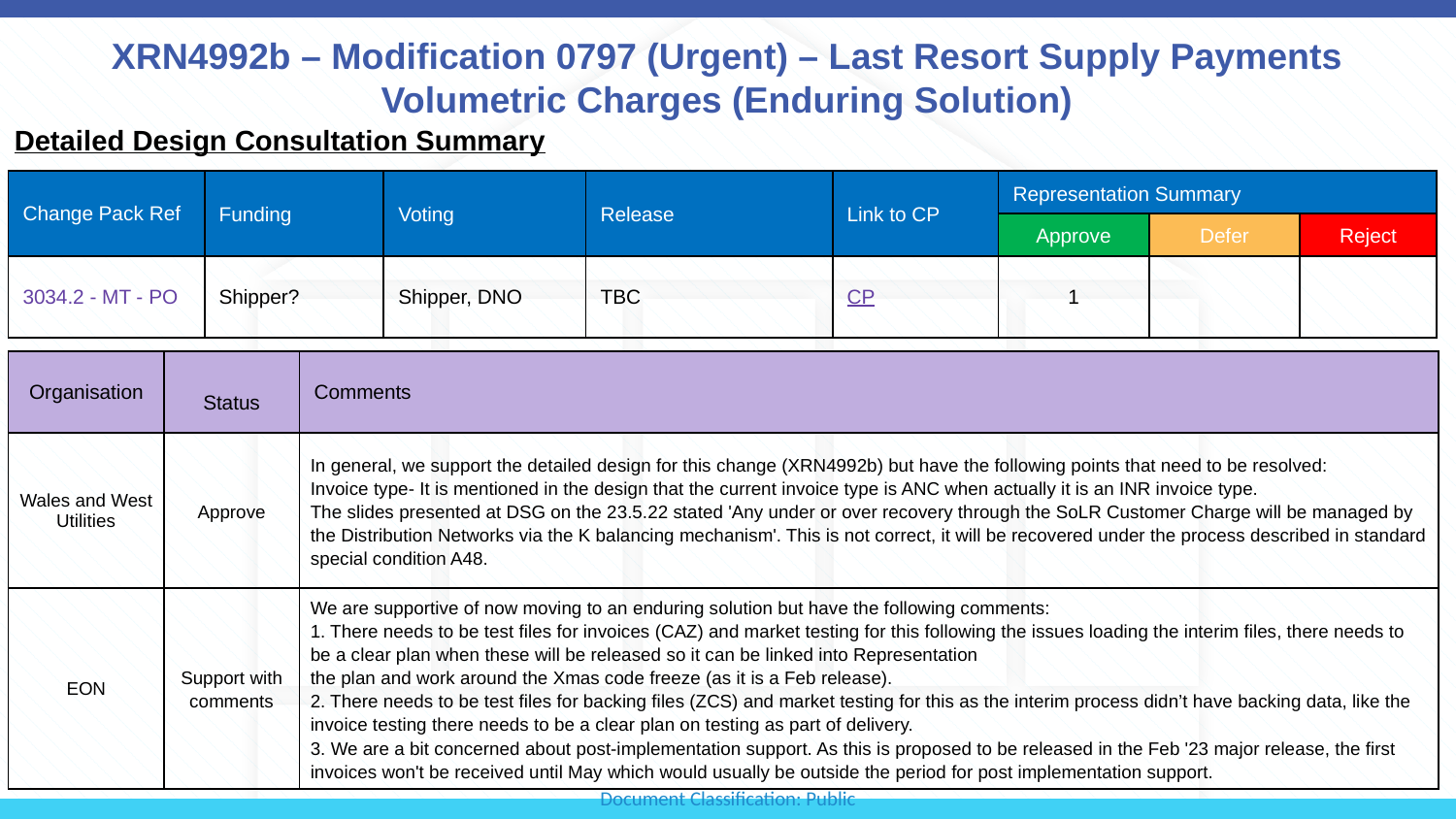

# XRN4992b – Modification 0797 (Urgent) – Last Resort Supply Payments Volumetric Charges (Enduring Solution)
Detailed Design Consultation Summary
| Change Pack Ref | Funding | Voting | Release | Link to CP | Representation Summary |  |  |
| --- | --- | --- | --- | --- | --- | --- | --- |
|  |  |  |  |  | Approve | Defer | Reject |
| 3034.2 - MT - PO | Shipper? | Shipper, DNO | TBC | CP | 1 |  |  |
| Organisation | Status | Comments |
| --- | --- | --- |
| Wales and West Utilities | Approve | In general, we support the detailed design for this change (XRN4992b) but have the following points that need to be resolved: Invoice type- It is mentioned in the design that the current invoice type is ANC when actually it is an INR invoice type. The slides presented at DSG on the 23.5.22 stated 'Any under or over recovery through the SoLR Customer Charge will be managed by the Distribution Networks via the K balancing mechanism'. This is not correct, it will be recovered under the process described in standard special condition A48. |
| EON | Support with comments | We are supportive of now moving to an enduring solution but have the following comments: 1. There needs to be test files for invoices (CAZ) and market testing for this following the issues loading the interim files, there needs to be a clear plan when these will be released so it can be linked into Representation the plan and work around the Xmas code freeze (as it is a Feb release). 2. There needs to be test files for backing files (ZCS) and market testing for this as the interim process didn’t have backing data, like the invoice testing there needs to be a clear plan on testing as part of delivery. 3. We are a bit concerned about post-implementation support. As this is proposed to be released in the Feb '23 major release, the first invoices won't be received until May which would usually be outside the period for post implementation support. |